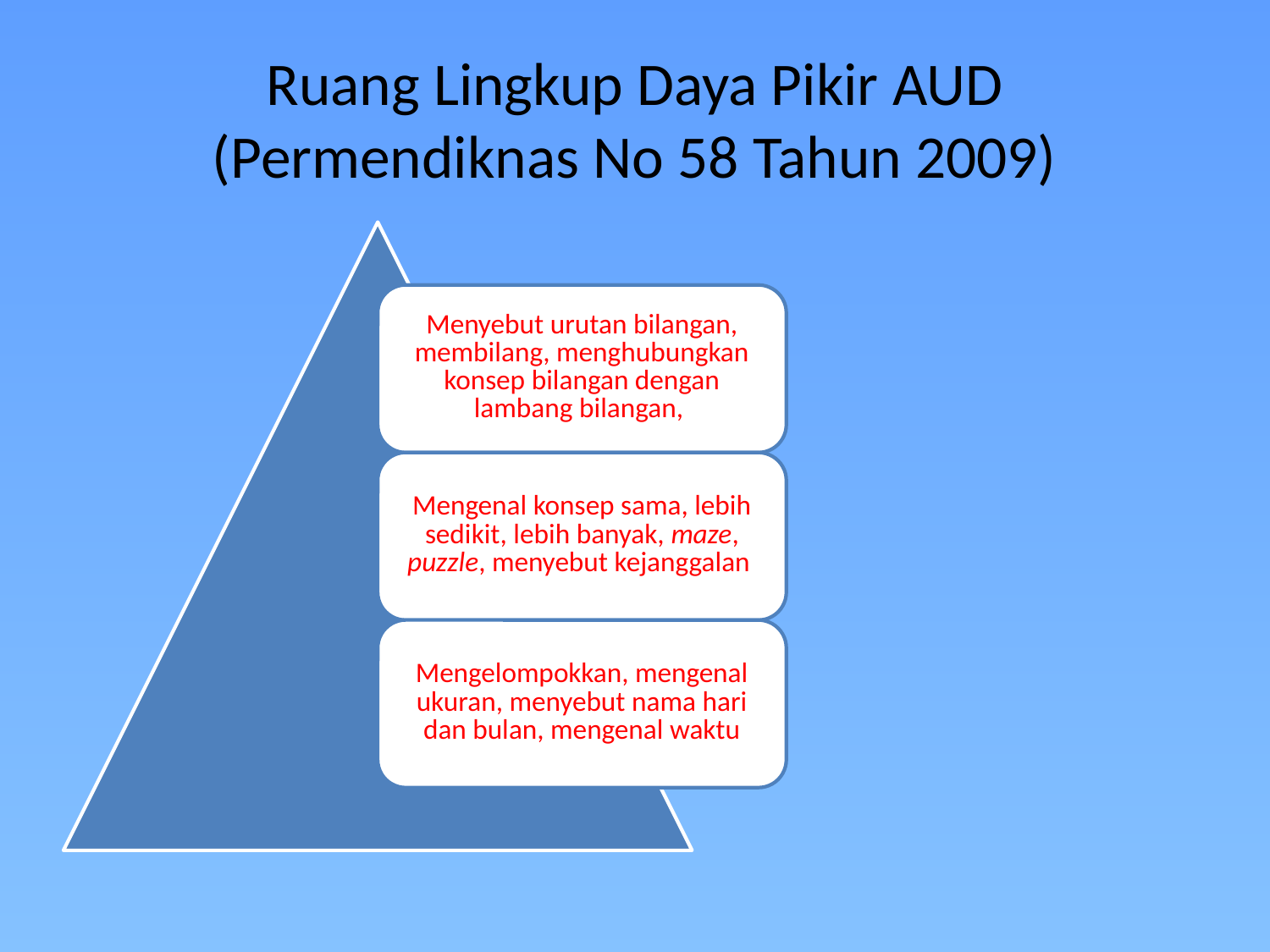

# Ruang Lingkup Daya Pikir AUD (Permendiknas No 58 Tahun 2009)
Menyebut urutan bilangan, membilang, menghubungkan konsep bilangan dengan lambang bilangan,
Mengenal konsep sama, lebih sedikit, lebih banyak, maze, puzzle, menyebut kejanggalan
Mengelompokkan, mengenal ukuran, menyebut nama hari dan bulan, mengenal waktu